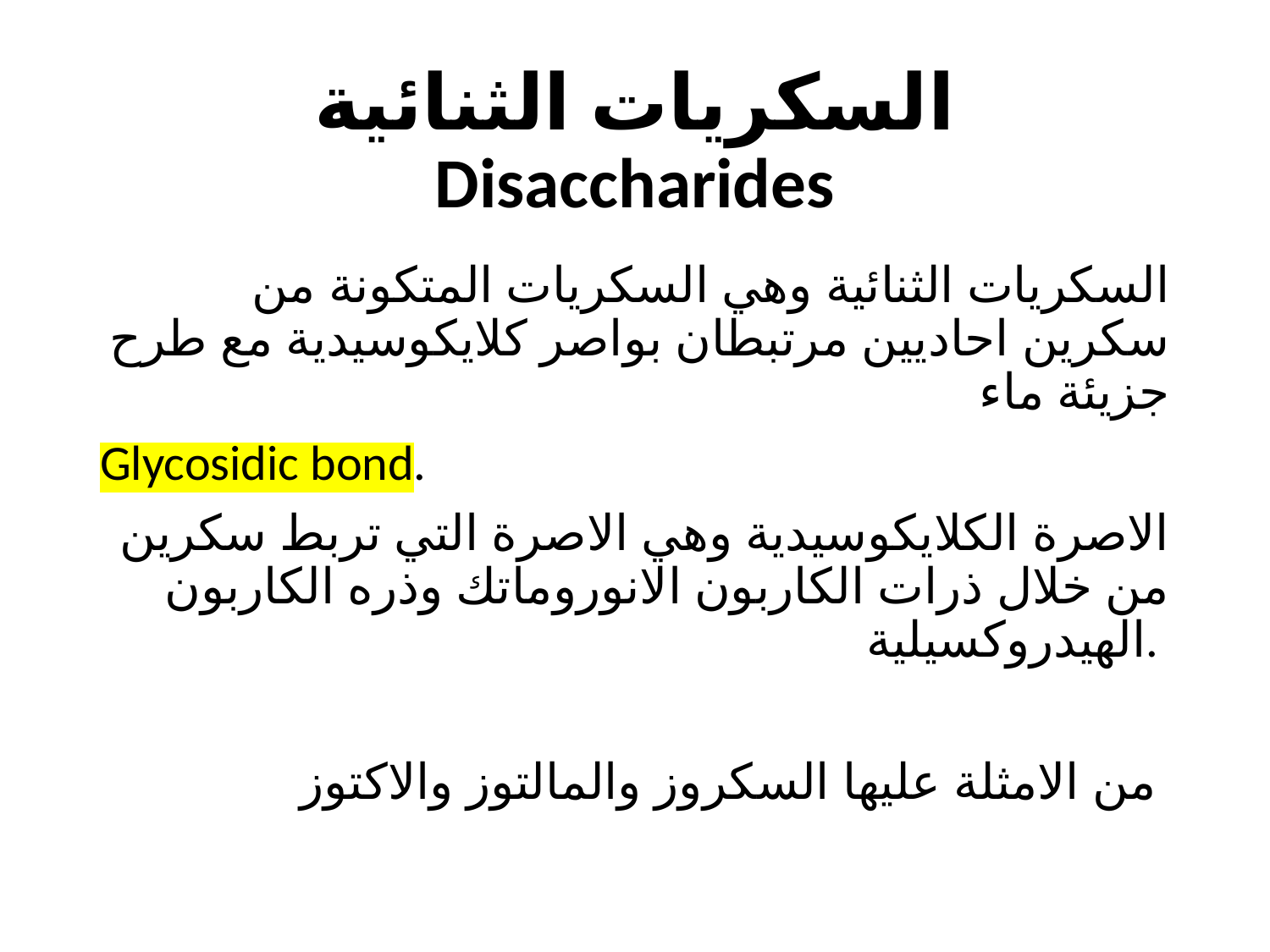

# السكريات الثنائية Disaccharides
السكريات الثنائية وهي السكريات المتكونة من سكرين احاديين مرتبطان بواصر كلايكوسيدية مع طرح جزيئة ماء
Glycosidic bond.
الاصرة الكلايكوسيدية وهي الاصرة التي تربط سكرين من خلال ذرات الكاربون الانوروماتك وذره الكاربون الهيدروكسيلية.

من الامثلة عليها السكروز والمالتوز والاكتوز